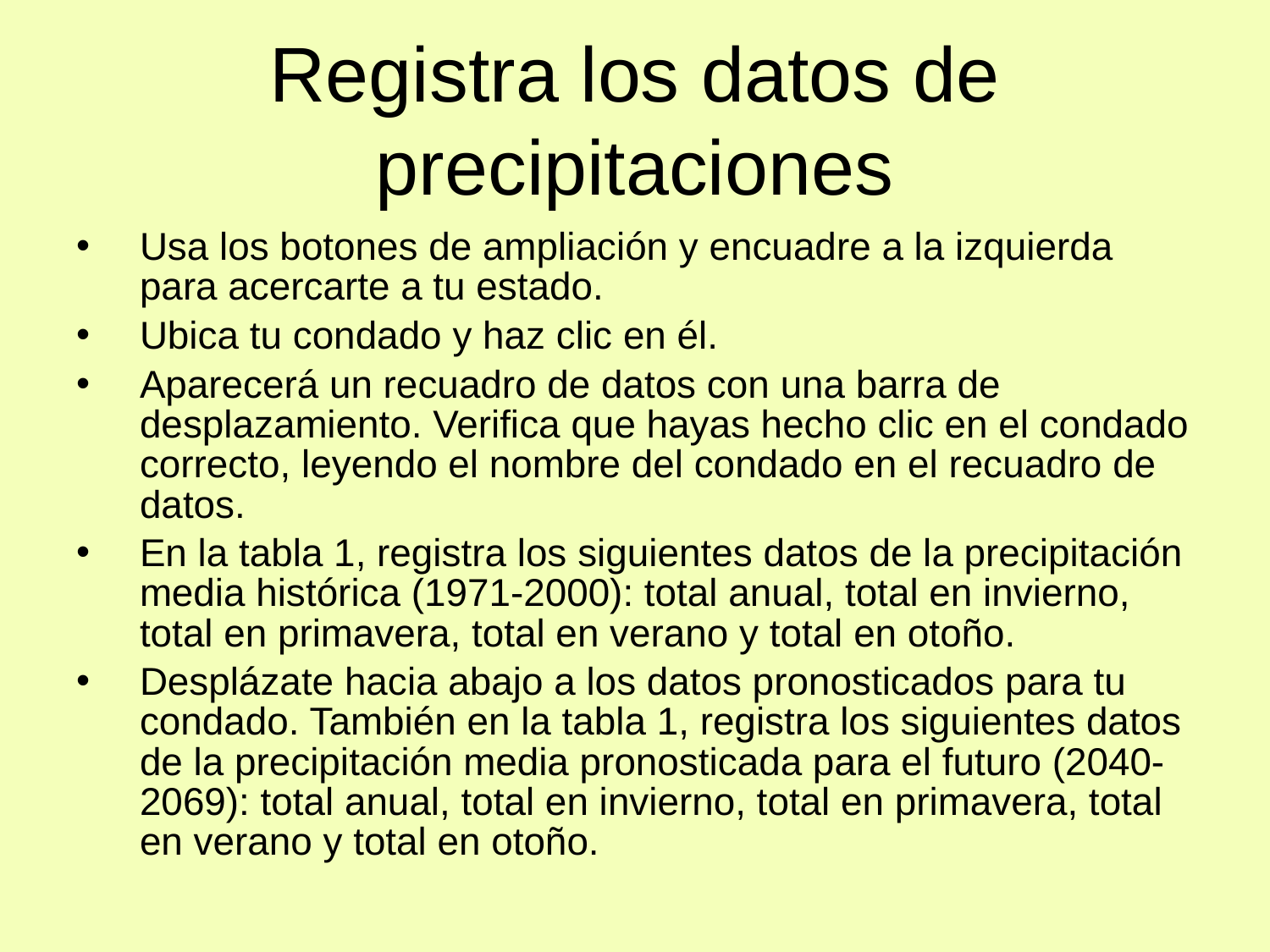

# Registra los datos de precipitaciones
Usa los botones de ampliación y encuadre a la izquierda para acercarte a tu estado.
Ubica tu condado y haz clic en él.
Aparecerá un recuadro de datos con una barra de desplazamiento. Verifica que hayas hecho clic en el condado correcto, leyendo el nombre del condado en el recuadro de datos.
En la tabla 1, registra los siguientes datos de la precipitación media histórica (1971-2000): total anual, total en invierno, total en primavera, total en verano y total en otoño.
Desplázate hacia abajo a los datos pronosticados para tu condado. También en la tabla 1, registra los siguientes datos de la precipitación media pronosticada para el futuro (2040-2069): total anual, total en invierno, total en primavera, total en verano y total en otoño.